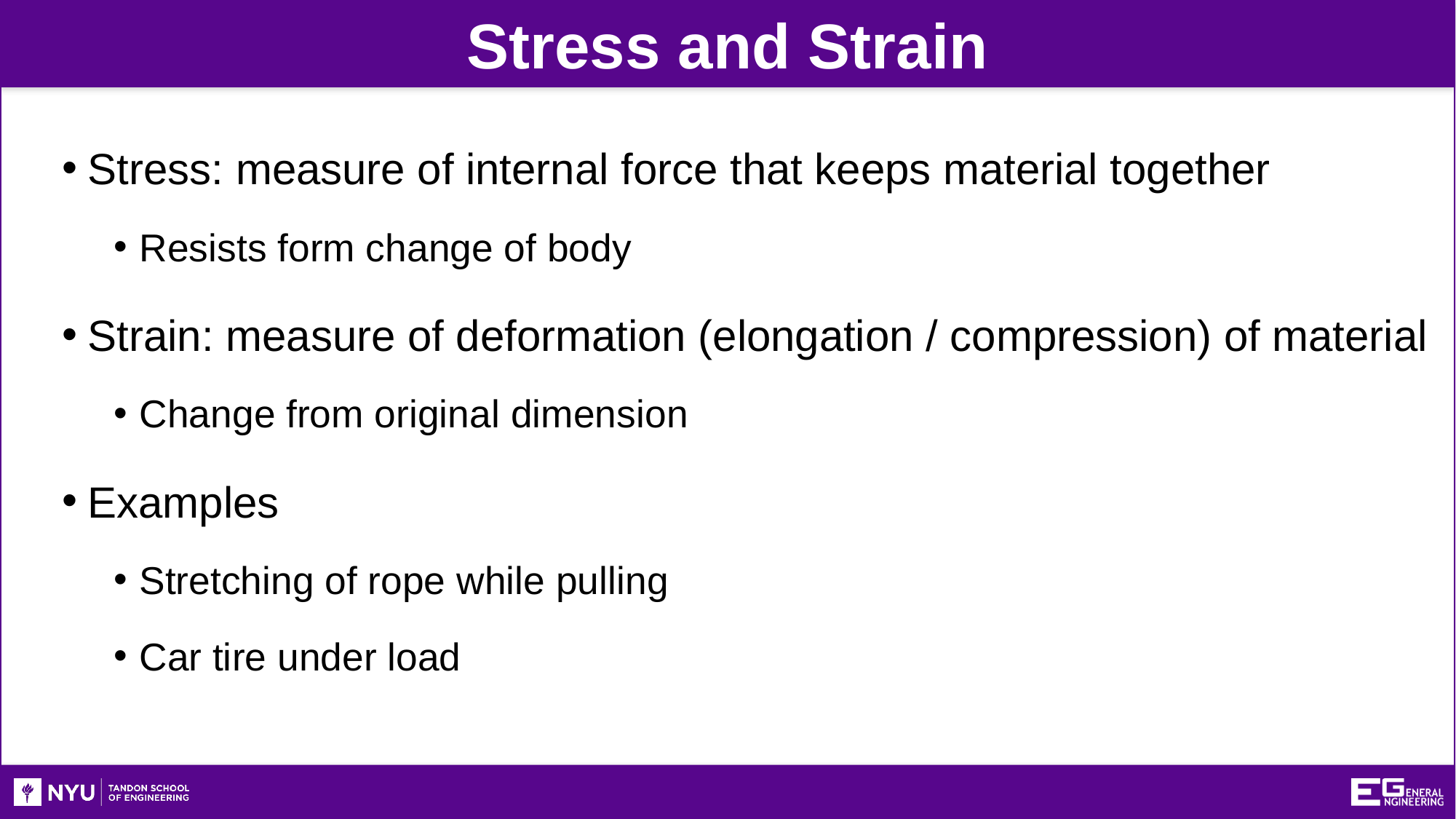

Stress and Strain
Stress: measure of internal force that keeps material together
Resists form change of body
Strain: measure of deformation (elongation / compression) of material
Change from original dimension
Examples
Stretching of rope while pulling
Car tire under load